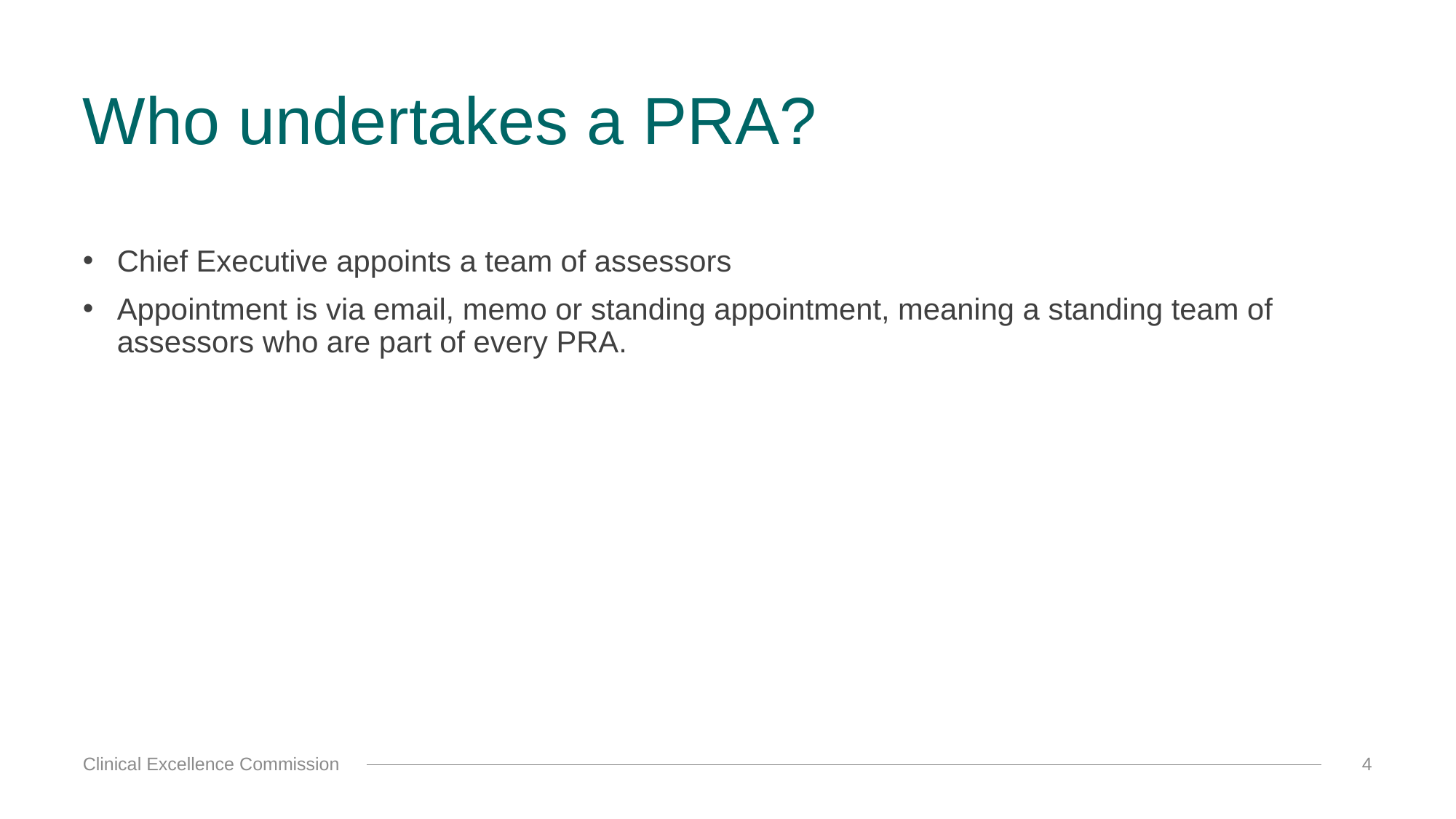

# Who undertakes a PRA?

Chief Executive appoints a team of assessors
Appointment is via email, memo or standing appointment, meaning a standing team of assessors who are part of every PRA.

Clinical Excellence Commission
4